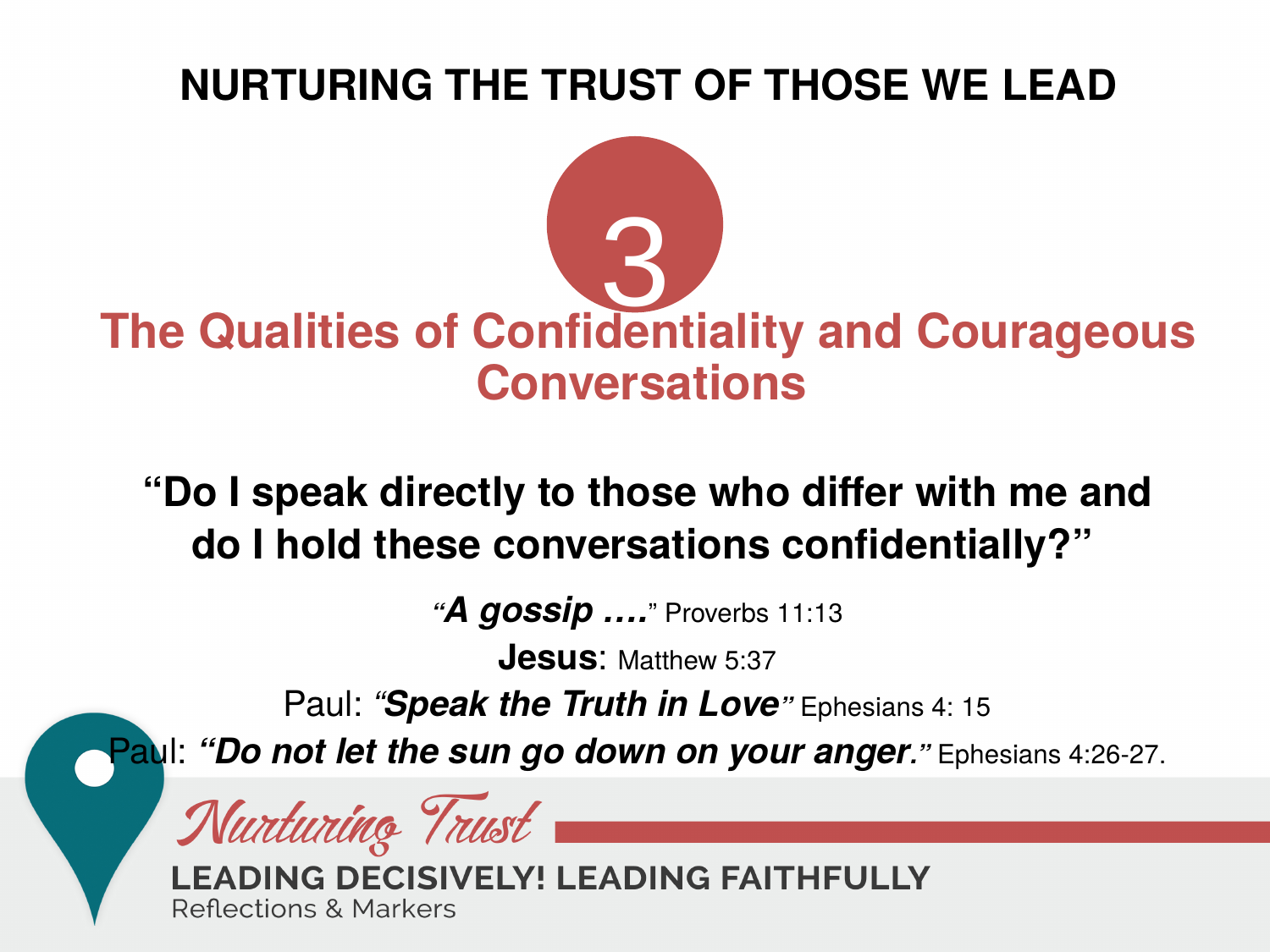

# Nurturing the trust of those we lead

3
The Qualities of Confidentiality and Courageous Conversations

“Do I speak directly to those who differ with me and
do I hold these conversations confidentially?”
“A gossip ….” Proverbs 11:13
Jesus: Matthew 5:37
Paul: “Speak the Truth in Love” Ephesians 4: 15
Paul: “Do not let the sun go down on your anger.” Ephesians 4:26-27.